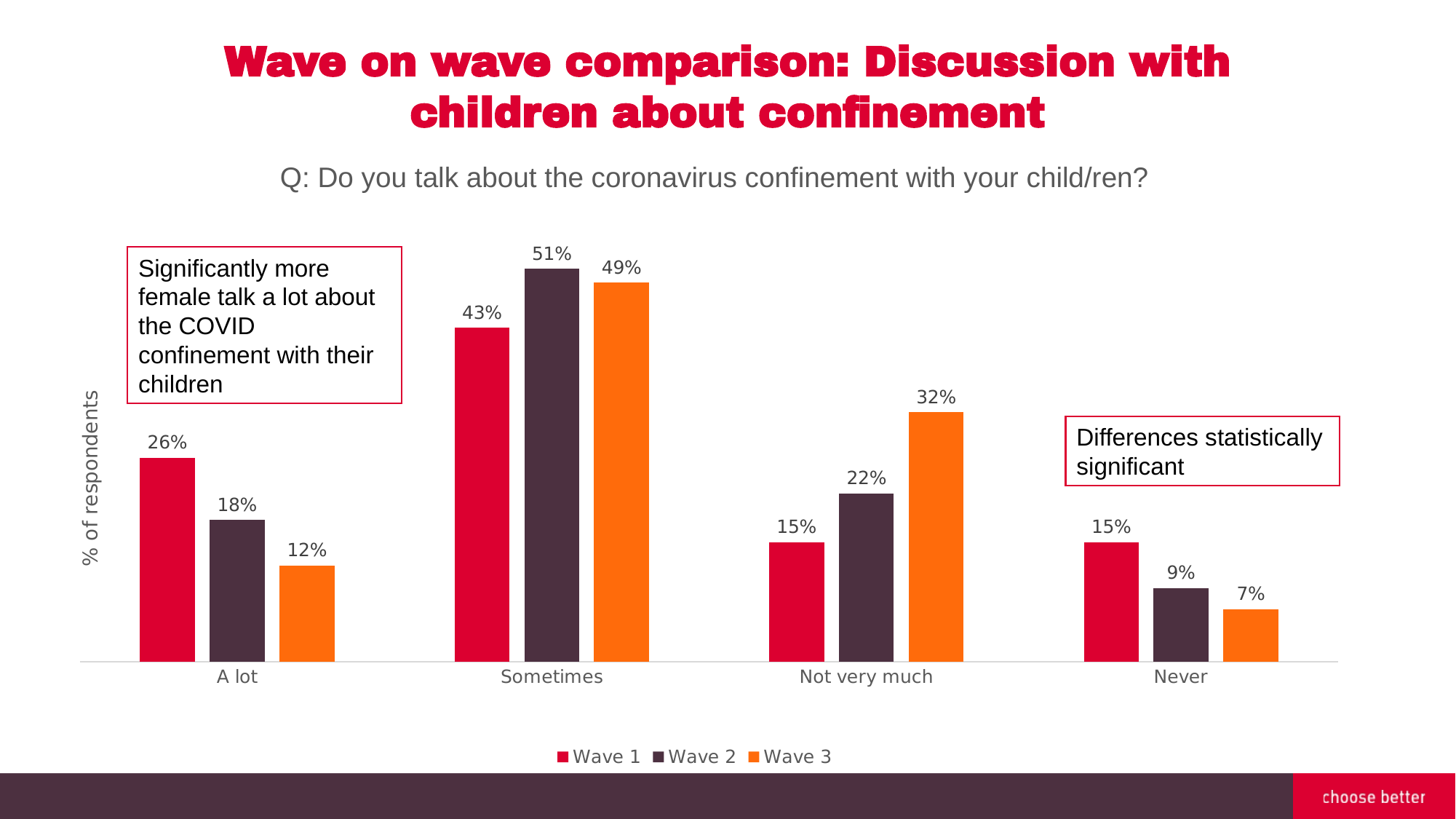

Wave on wave comparison: Discussion with children about confinement
Q: Do you talk about the coronavirus confinement with your child/ren?

### Chart

| Category | Wave 1 | Wave 2 | Wave 3 |
|---|---|---|---|
| A lot | 0.26244343891402716 | 0.1824925816023739 | 0.12359550561797752 |
| Sometimes | 0.4298642533936652 | 0.5059347181008902 | 0.48796147672552165 |
| Not very much | 0.15384615384615385 | 0.2166172106824926 | 0.32102728731942215 |
| Never | 0.15384615384615385 | 0.09495548961424333 | 0.06741573033707865 |
Significantly more female talk a lot about the COVID confinement with their children
Differences statistically significant